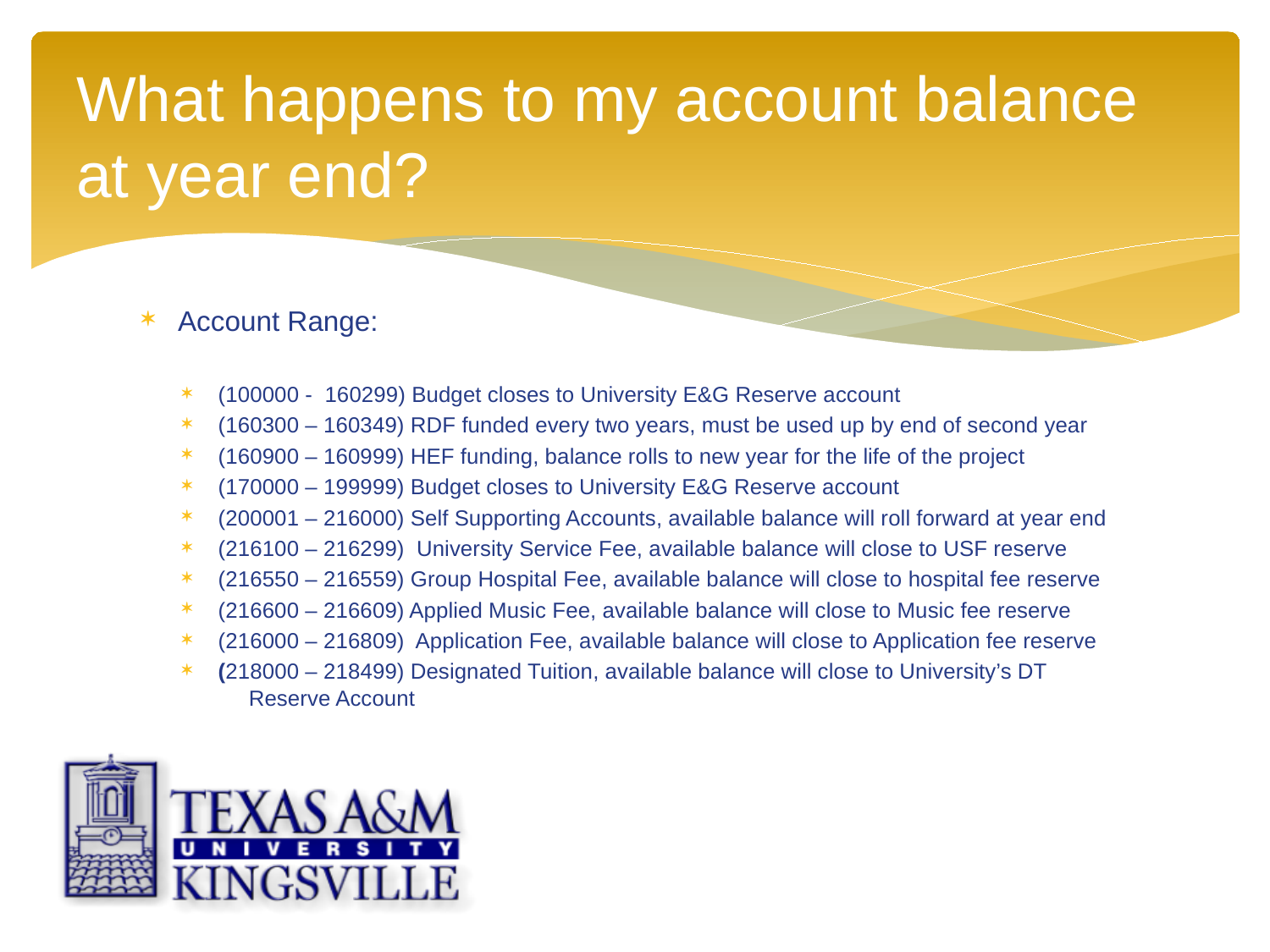

# What happens to my account balance at year end?
Account Range:

(100000 -  160299) Budget closes to University E&G Reserve account
(160300 – 160349) RDF funded every two years, must be used up by end of second year
(160900 – 160999) HEF funding, balance rolls to new year for the life of the project
(170000 – 199999) Budget closes to University E&G Reserve account
(200001 – 216000) Self Supporting Accounts, available balance will roll forward at year end
(216100 – 216299)  University Service Fee, available balance will close to USF reserve
(216550 – 216559) Group Hospital Fee, available balance will close to hospital fee reserve
(216600 – 216609) Applied Music Fee, available balance will close to Music fee reserve
(216000 – 216809)  Application Fee, available balance will close to Application fee reserve
(218000 – 218499) Designated Tuition, available balance will close to University’s DT        		         Reserve Account